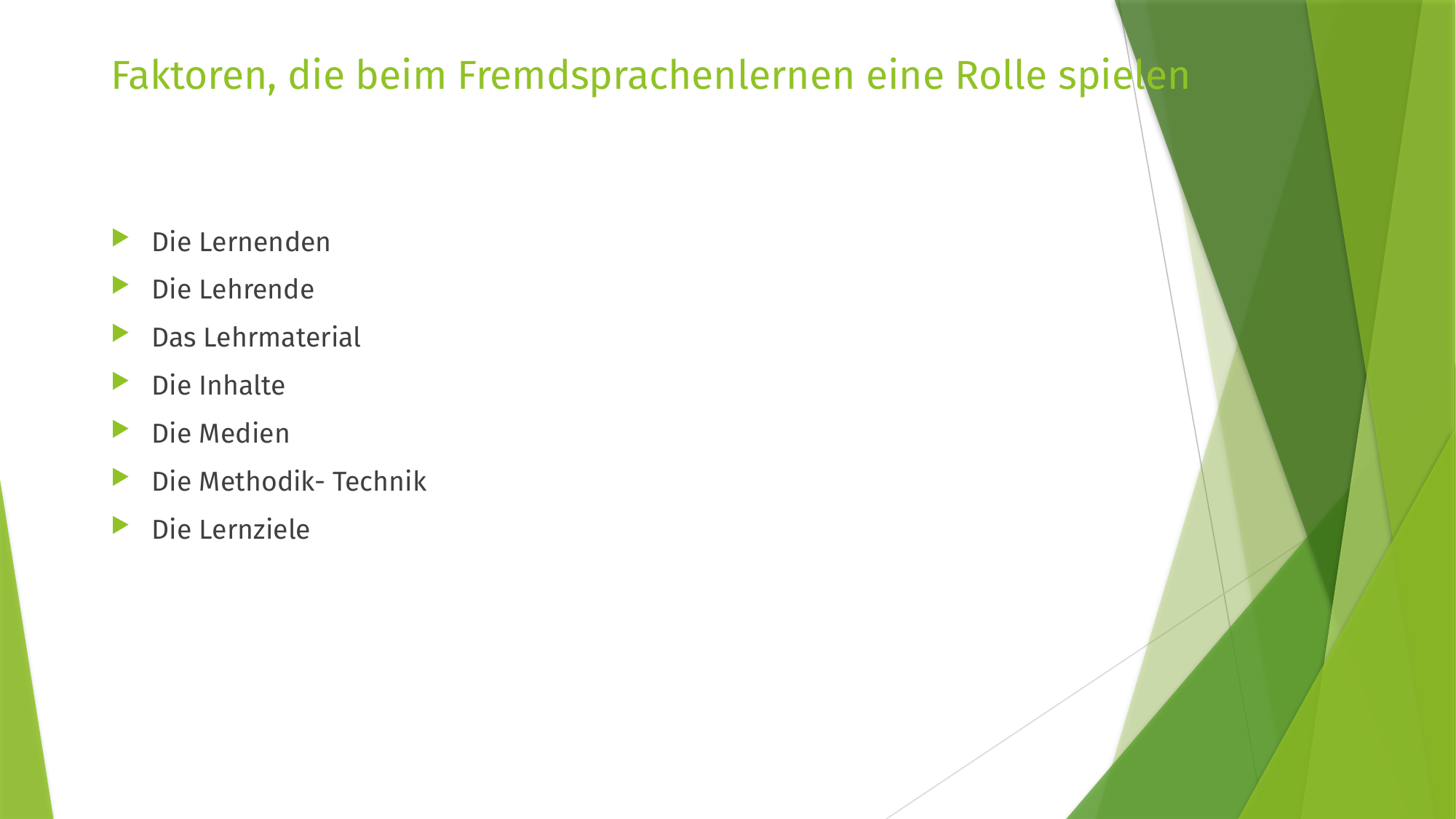

# Faktoren, die beim Fremdsprachenlernen eine Rolle spielen
Die Lernenden
Die Lehrende
Das Lehrmaterial
Die Inhalte
Die Medien
Die Methodik- Technik
Die Lernziele